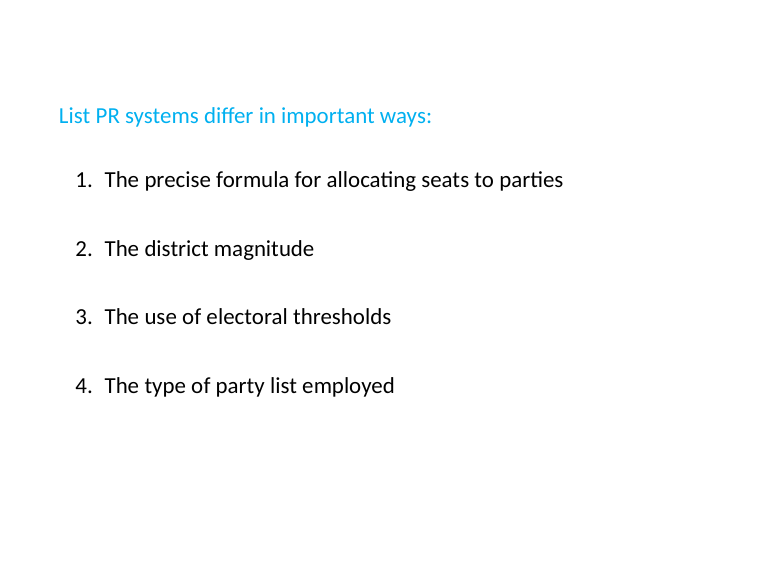

List PR systems differ in important ways:

The precise formula for allocating seats to parties

The district magnitude

The use of electoral thresholds

The type of party list employed